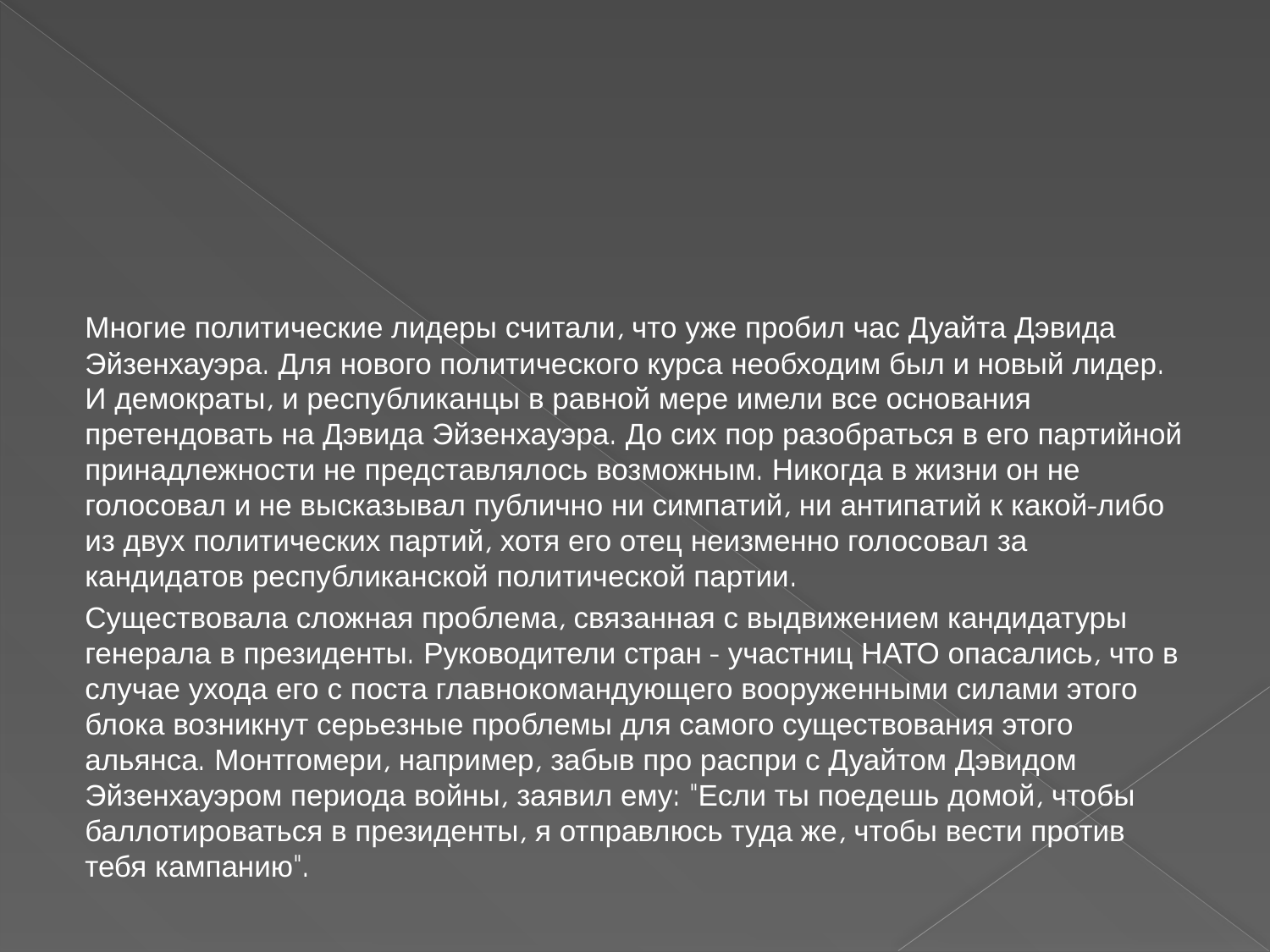

#

Многие политические лидеры считали, что уже пробил час Дуайта Дэвида Эйзенхауэра. Для нового политического курса необходим был и новый лидер. И демократы, и республиканцы в равной мере имели все основания претендовать на Дэвида Эйзенхауэра. До сих пор разобраться в его партийной принадлежности не представлялось возможным. Никогда в жизни он не голосовал и не высказывал публично ни симпатий, ни антипатий к какой-либо из двух политических партий, хотя его отец неизменно голосовал за кандидатов республиканской политической партии.
Существовала сложная проблема, связанная с выдвижением кандидатуры генерала в президенты. Руководители стран - участниц НАТО опасались, что в случае ухода его с поста главнокомандующего вооруженными силами этого блока возникнут серьезные проблемы для самого существования этого альянса. Монтгомери, например, забыв про распри с Дуайтом Дэвидом Эйзенхауэром периода войны, заявил ему: "Если ты поедешь домой, чтобы баллотироваться в президенты, я отправлюсь туда же, чтобы вести против тебя кампанию".